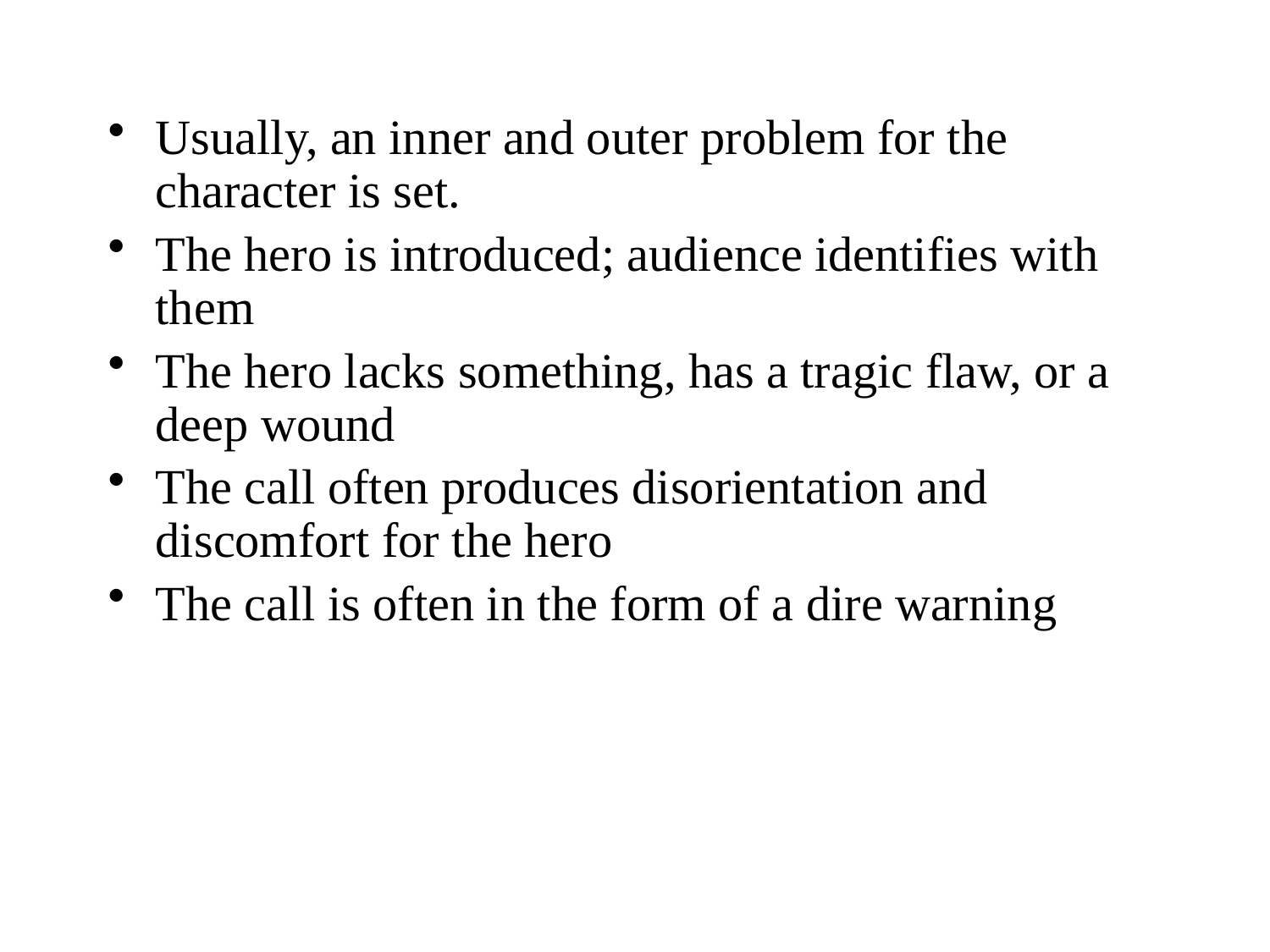

Usually, an inner and outer problem for the character is set.
The hero is introduced; audience identifies with them
The hero lacks something, has a tragic flaw, or a deep wound
The call often produces disorientation and discomfort for the hero
The call is often in the form of a dire warning